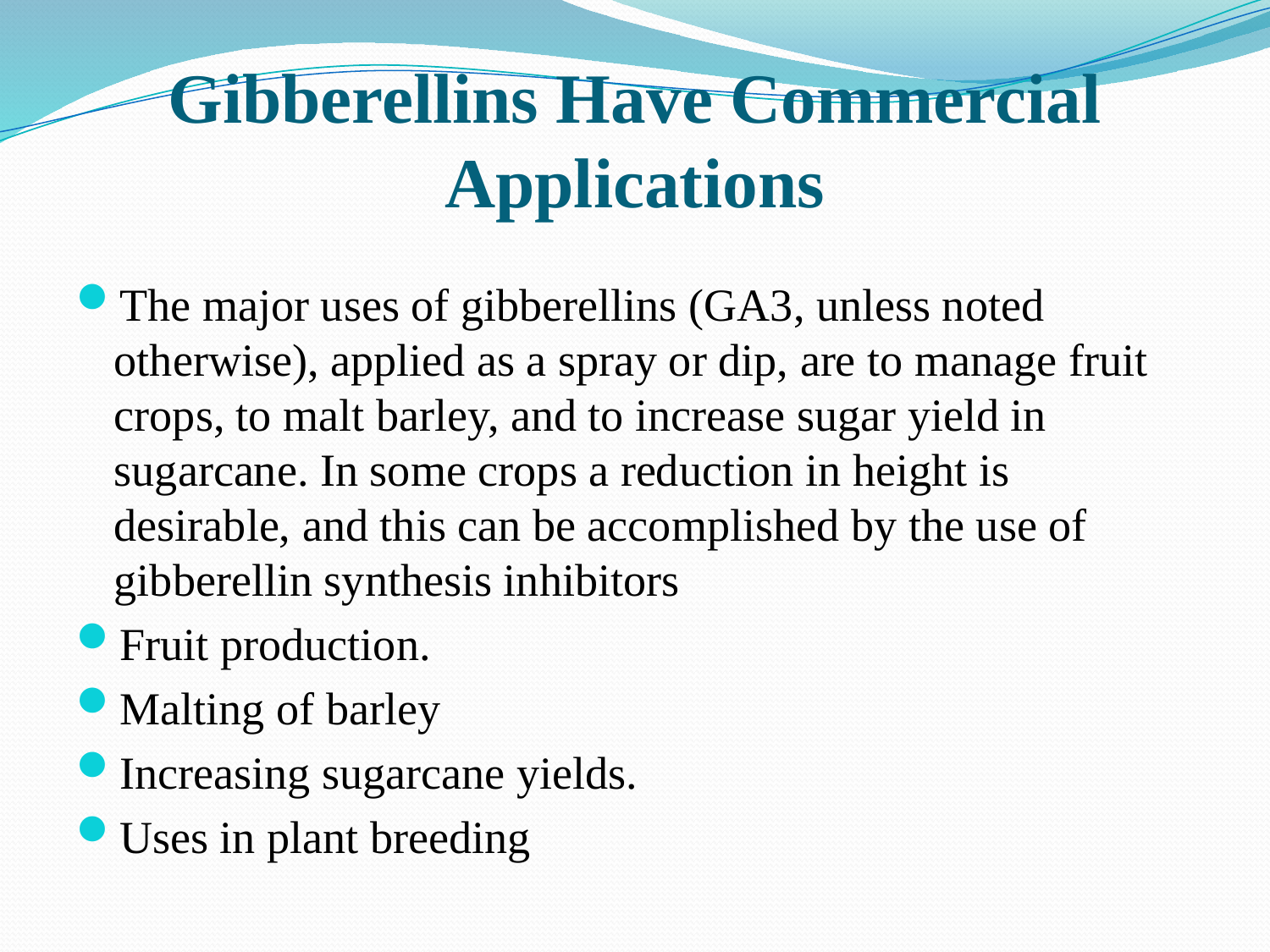

# Gibberellins Have Commercial Applications
The major uses of gibberellins (GA3, unless noted otherwise), applied as a spray or dip, are to manage fruit crops, to malt barley, and to increase sugar yield in sugarcane. In some crops a reduction in height is desirable, and this can be accomplished by the use of gibberellin synthesis inhibitors
Fruit production.
Malting of barley
Increasing sugarcane yields.
Uses in plant breeding